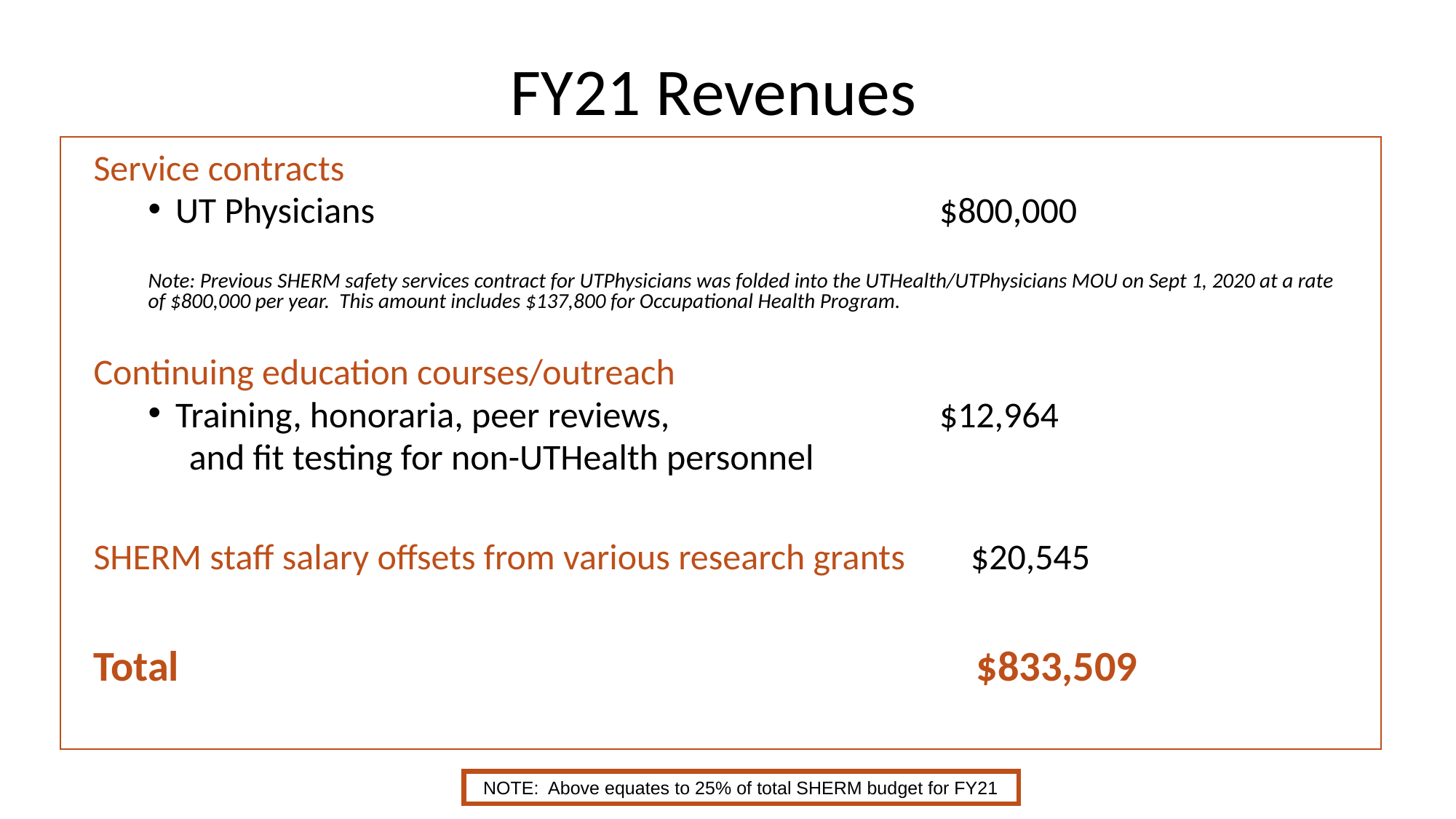

# FY21 Revenues

Service contracts
UT Physicians                                                  		$800,000

Note: Previous SHERM safety services contract for UTPhysicians was folded into the UTHealth/UTPhysicians MOU on Sept 1, 2020 at a rate of $800,000 per year.  This amount includes $137,800 for Occupational Health Program.

Continuing education courses/outreach
Training, honoraria, peer reviews,                  		$12,964
     and fit testing for non-UTHealth personnel

SHERM staff salary offsets from various research grants        $20,545

Total                                                         			 $833,509

NOTE:  Above equates to 25% of total SHERM budget for FY21